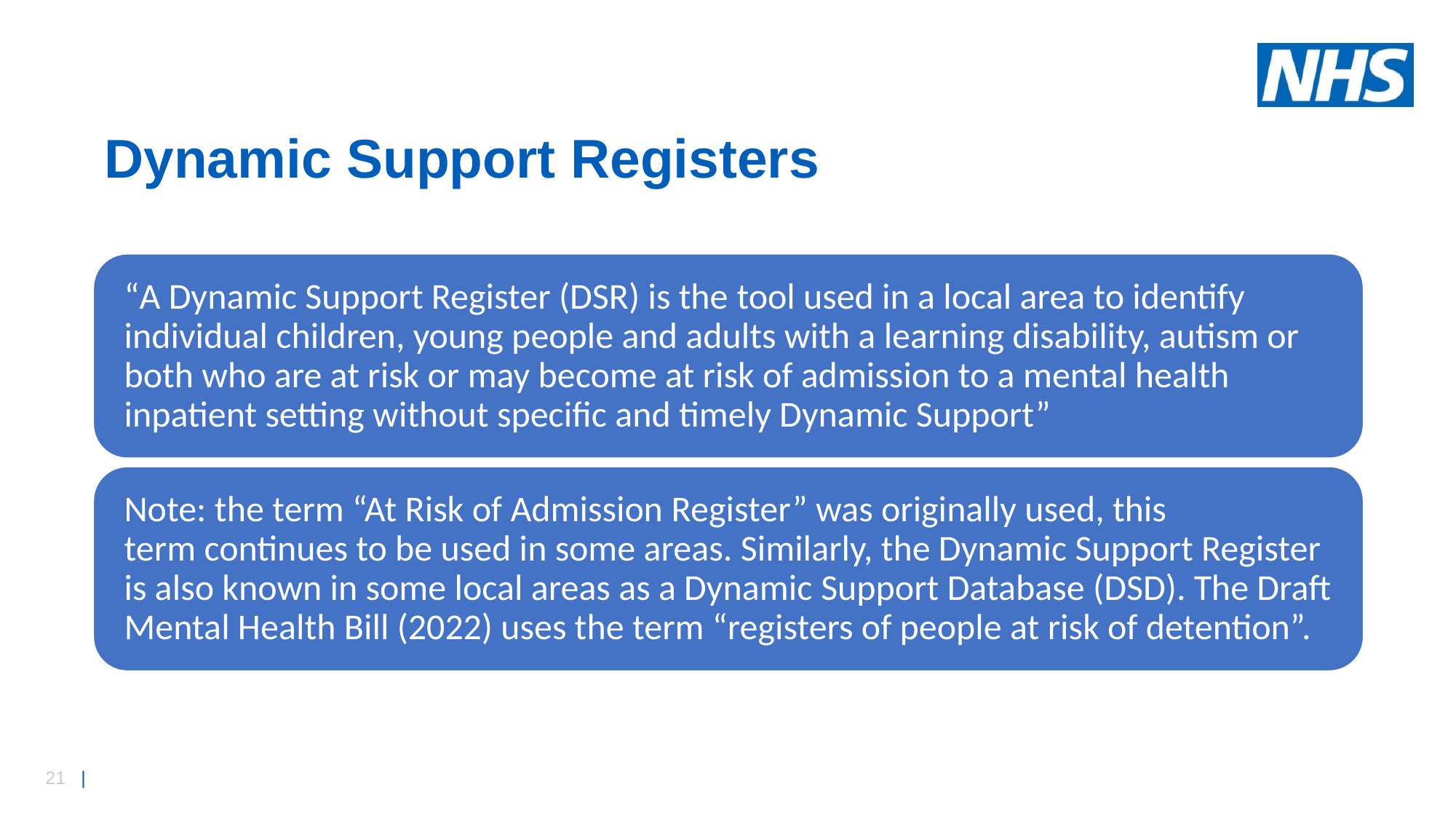

# Dynamic Support Registers
“A Dynamic Support Register (DSR) is the tool used in a local area to identify individual children, young people and adults with a learning disability, autism or both who are at risk or may become at risk of admission to a mental health inpatient setting without specific and timely Dynamic Support”
Note: the term “At Risk of Admission Register” was originally used, this term continues to be used in some areas. Similarly, the Dynamic Support Register is also known in some local areas as a Dynamic Support Database (DSD). The Draft Mental Health Bill (2022) uses the term “registers of people at risk of detention”.